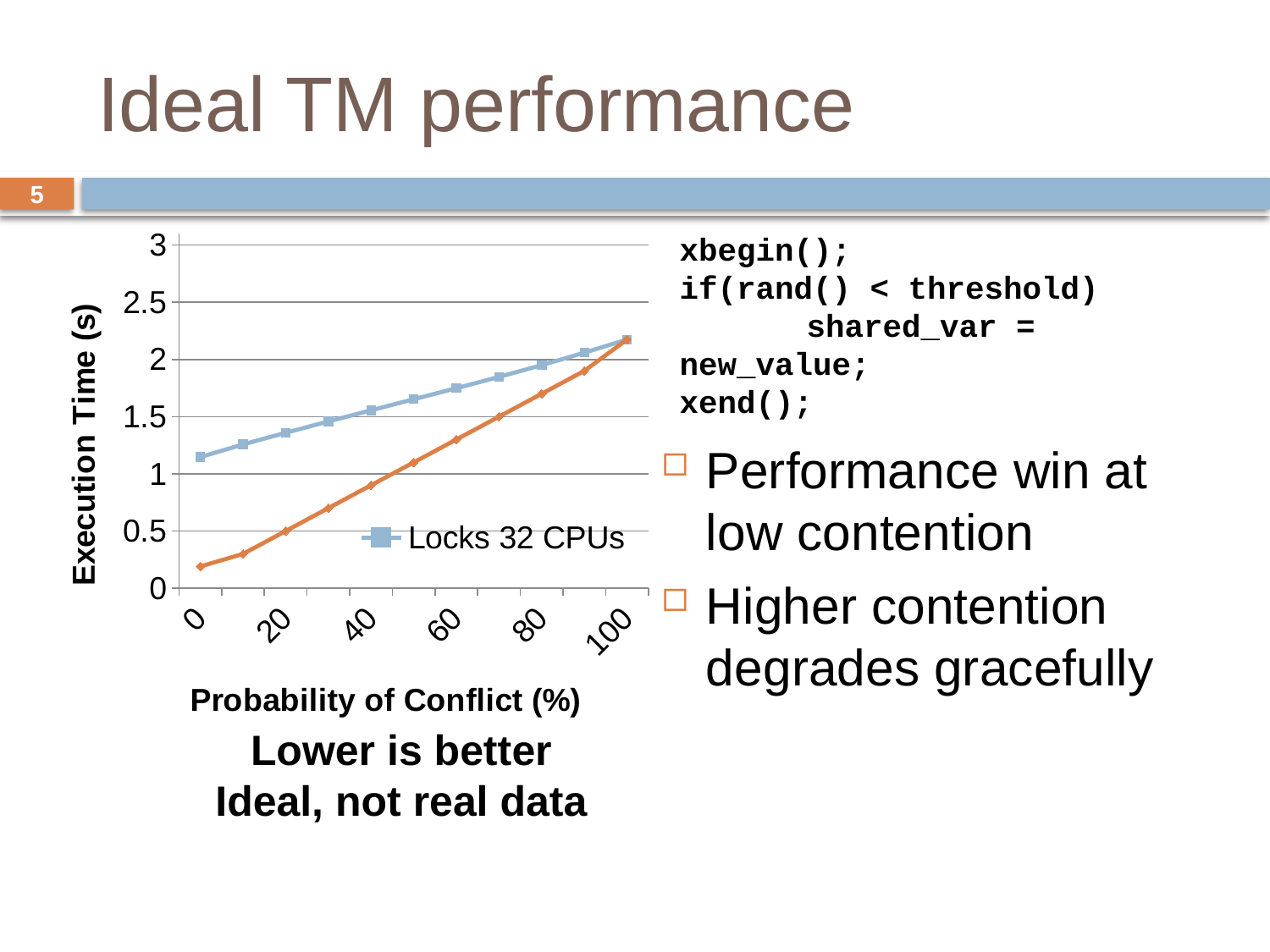

# Ideal TM performance
5

### Chart

| Category | Locks 32 CPUs | Ideal TM 32 CPUs |
|---|---|---|
| 0 | 1.147 | 0.19000000000000014 |
| 10 | 1.2569999999999977 | 0.3000000000000003 |
| 20 | 1.359 | 0.5 |
| 30 | 1.458 | 0.7000000000000006 |
| 40 | 1.554999999999998 | 0.9 |
| 50 | 1.6519999999999977 | 1.1 |
| 60 | 1.748000000000001 | 1.3 |
| 70 | 1.847 | 1.5 |
| 80 | 1.9500000000000008 | 1.700000000000001 |
| 90 | 2.0589999999999997 | 1.9000000000000001 |
| 100 | 2.174 | 2.174 |

Performance win at low contention
Higher contention degrades gracefully
xbegin();
if(rand() < threshold)
	shared_var = new_value;
xend();

Lower is better
Ideal, not real data